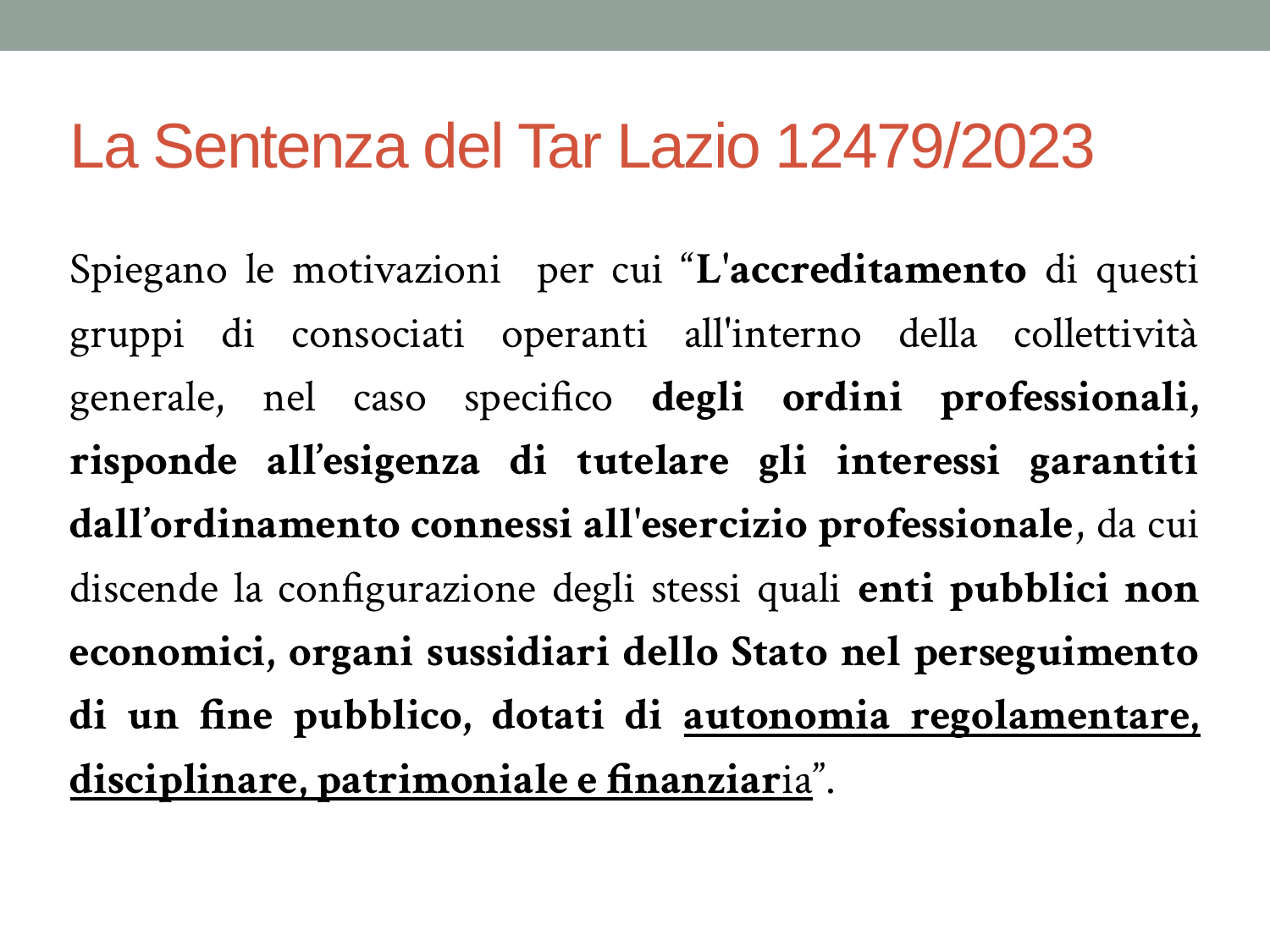

# La Sentenza del Tar Lazio 12479/2023
Spiegano le motivazioni  per cui “L'accreditamento di questi gruppi di consociati operanti all'interno della collettività generale, nel caso specifico degli ordini professionali, risponde all’esigenza di tutelare gli interessi garantiti dall’ordinamento connessi all'esercizio professionale, da cui discende la configurazione degli stessi quali enti pubblici non economici, organi sussidiari dello Stato nel perseguimento di un fine pubblico, dotati di autonomia regolamentare, disciplinare, patrimoniale e finanziaria”.